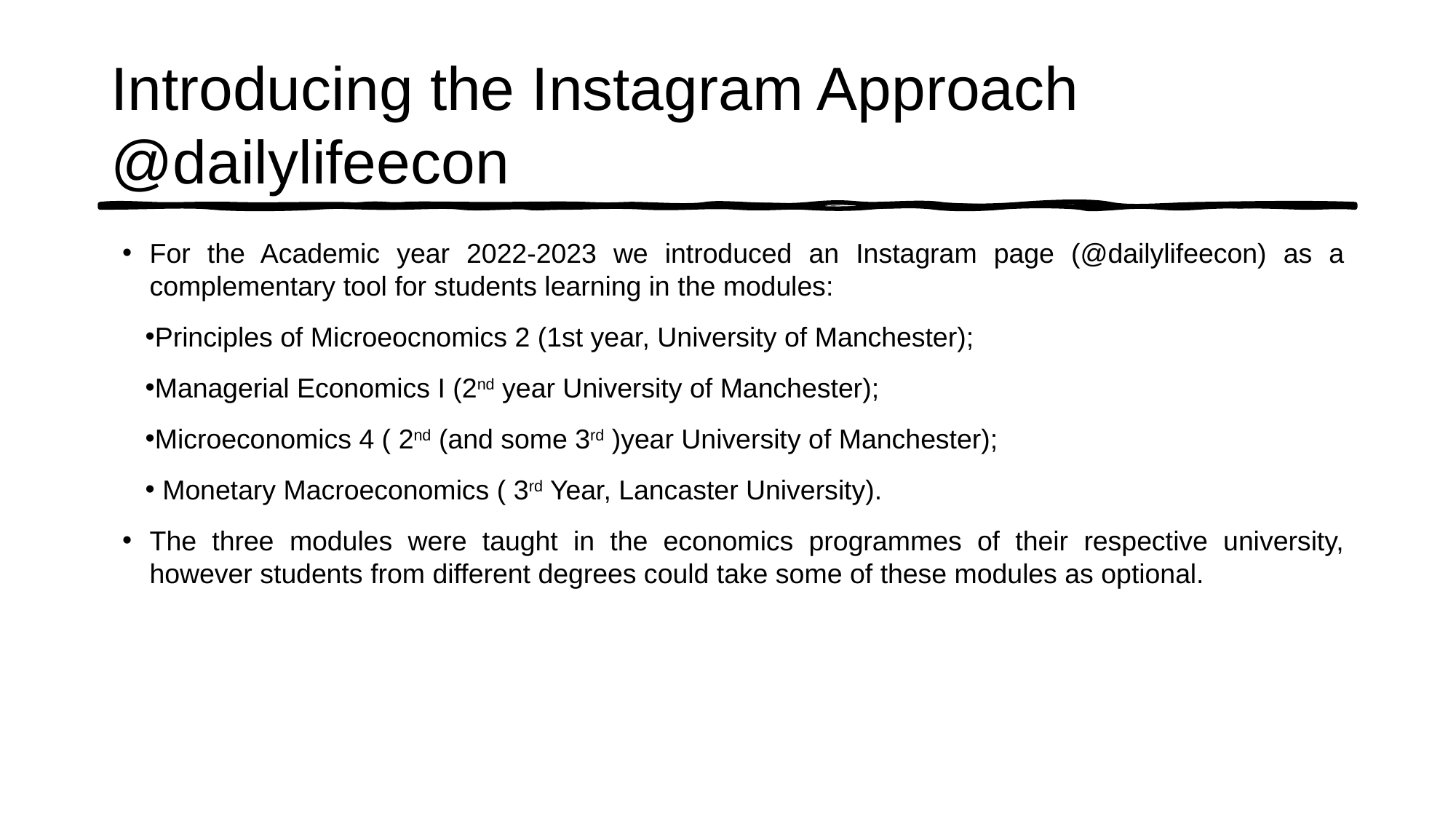

# Introducing the Instagram Approach @dailylifeecon
For the Academic year 2022-2023 we introduced an Instagram page (@dailylifeecon) as a complementary tool for students learning in the modules:
Principles of Microeocnomics 2 (1st year, University of Manchester);
Managerial Economics I (2nd year University of Manchester);
Microeconomics 4 ( 2nd (and some 3rd )year University of Manchester);
 Monetary Macroeconomics ( 3rd Year, Lancaster University).
The three modules were taught in the economics programmes of their respective university, however students from different degrees could take some of these modules as optional.